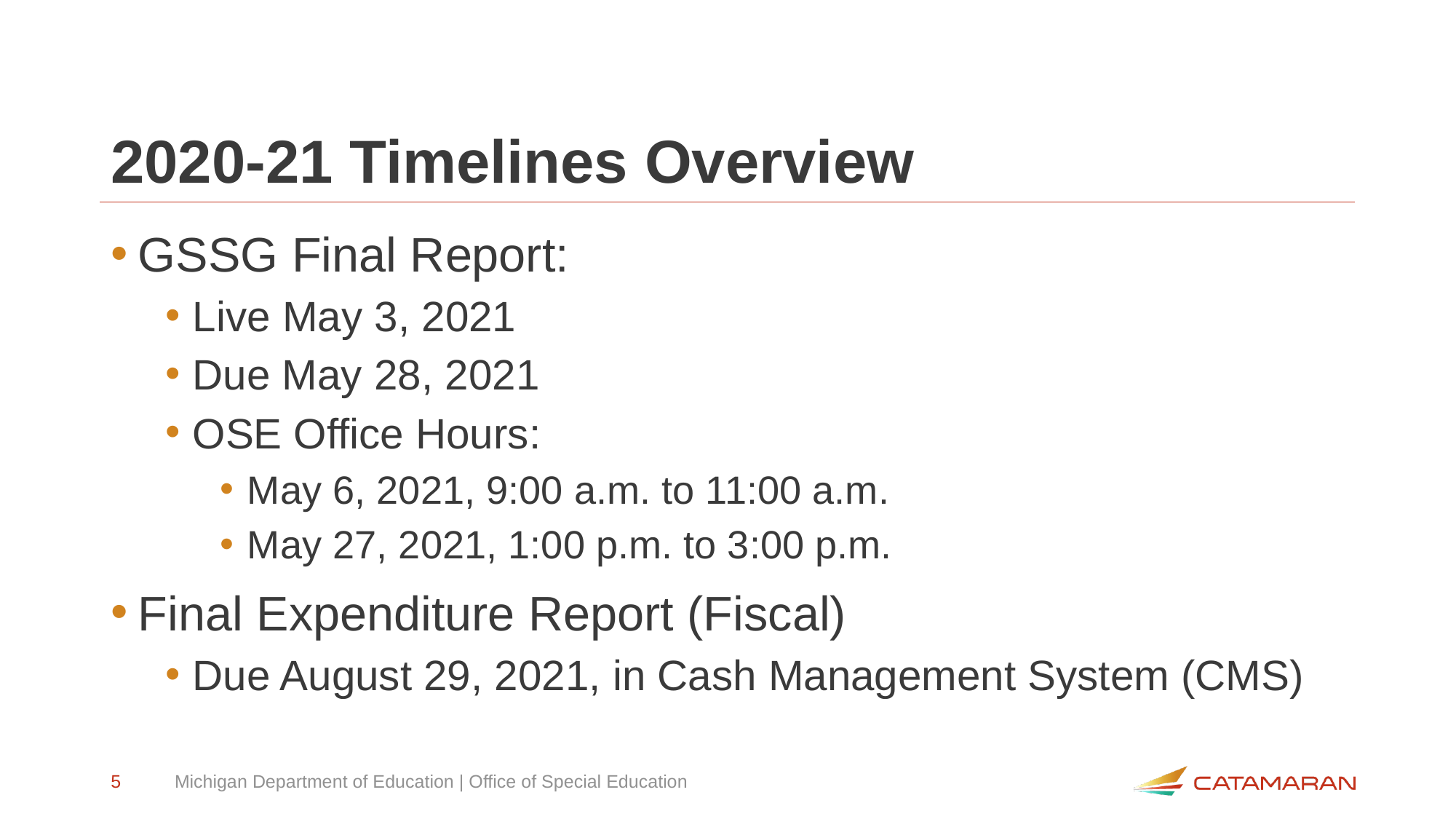

# 2020-21 Timelines Overview
GSSG Final Report:
Live May 3, 2021
Due May 28, 2021
OSE Office Hours:
May 6, 2021, 9:00 a.m. to 11:00 a.m.
May 27, 2021, 1:00 p.m. to 3:00 p.m.
Final Expenditure Report (Fiscal)
Due August 29, 2021, in Cash Management System (CMS)

5
Michigan Department of Education | Office of Special Education